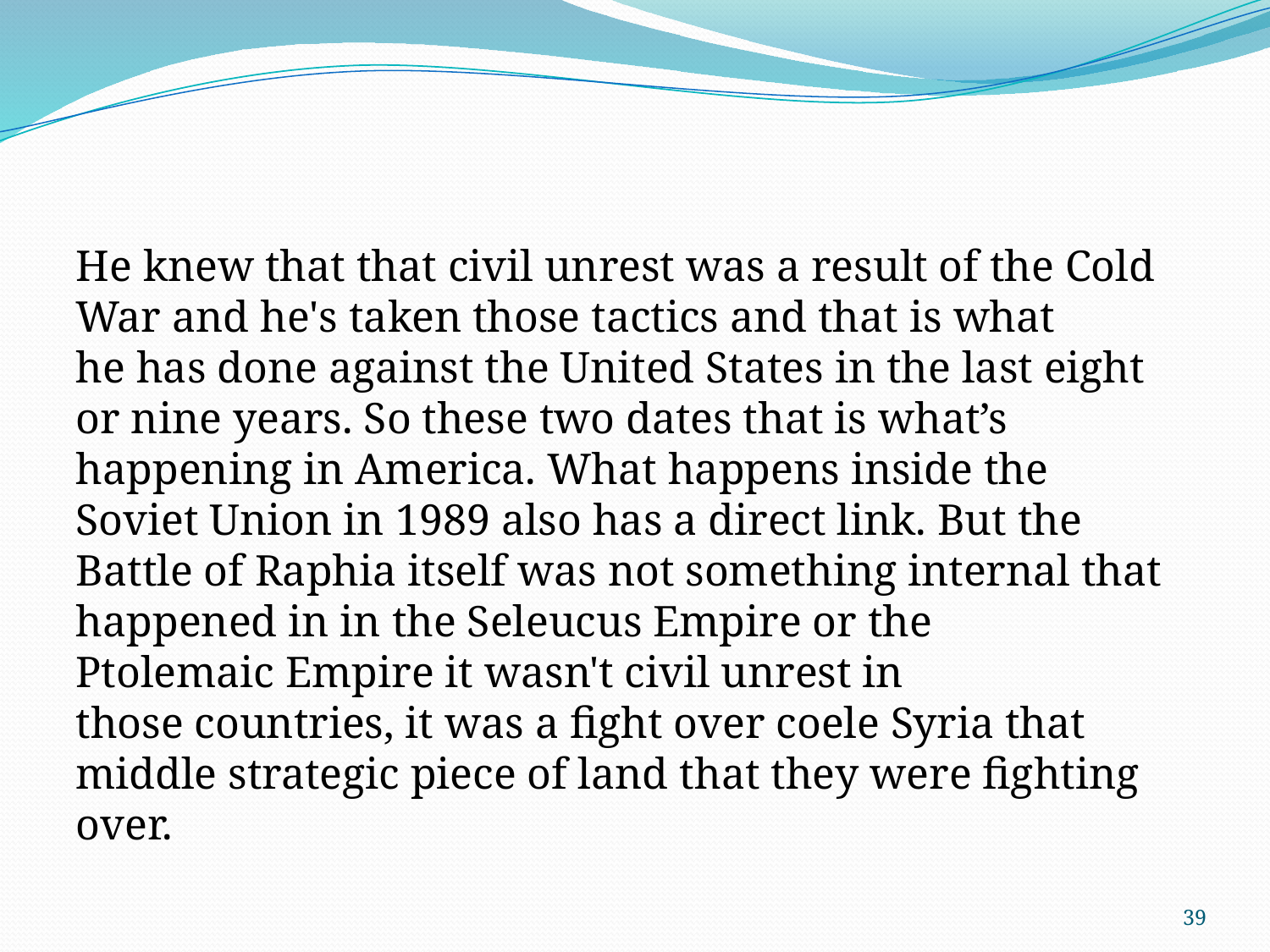

He knew that that civil unrest was a result of the Cold War and he's taken those tactics and that is what he has done against the United States in the last eight or nine years. So these two dates that is what’s happening in America. What happens inside the Soviet Union in 1989 also has a direct link. But the Battle of Raphia itself was not something internal that happened in in the Seleucus Empire or the Ptolemaic Empire it wasn't civil unrest in those countries, it was a fight over coele Syria that middle strategic piece of land that they were fighting over.

39